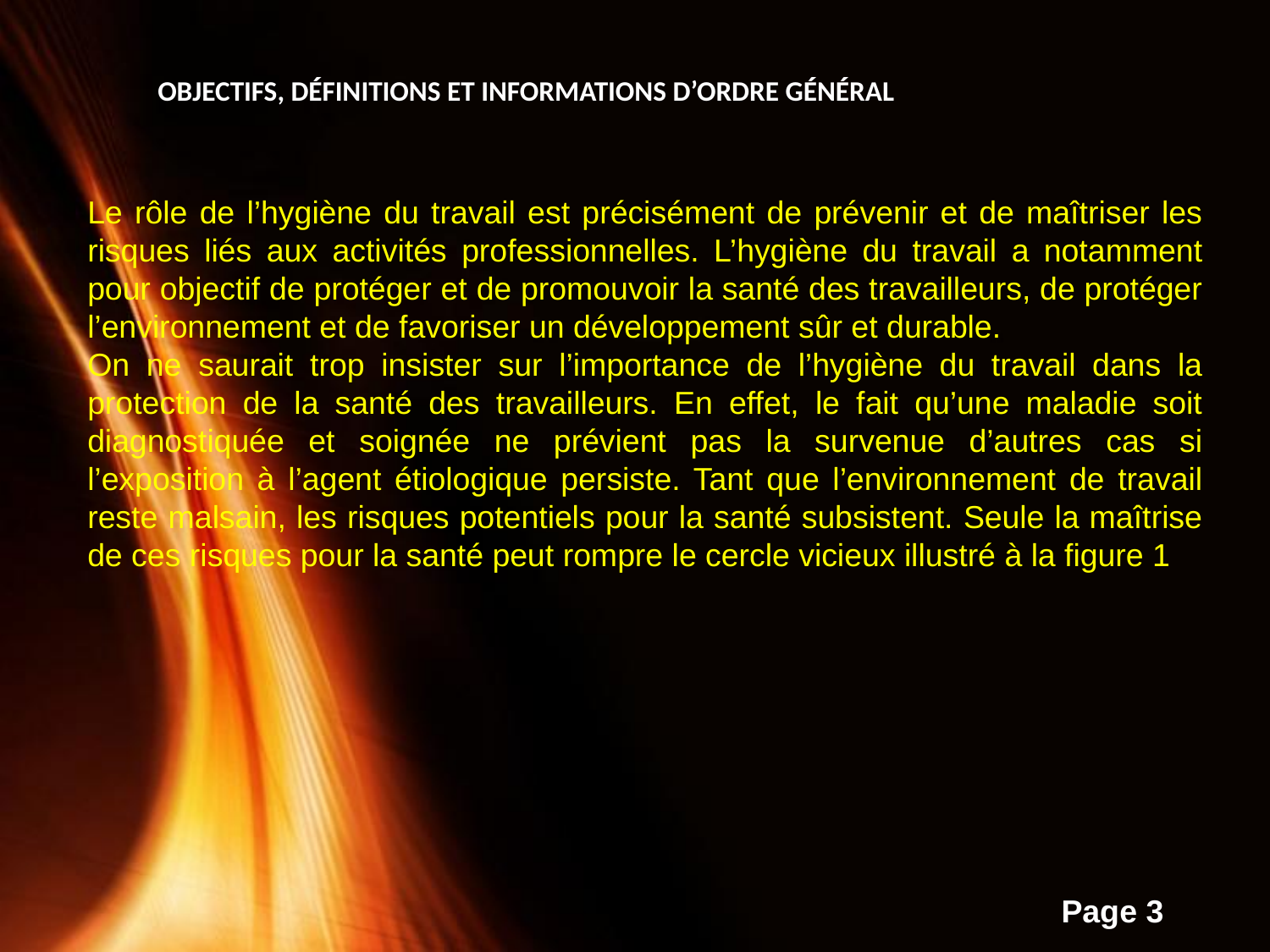

OBJECTIFS, DÉFINITIONS ET INFORMATIONS D’ORDRE GÉNÉRAL
Le rôle de l’hygiène du travail est précisément de prévenir et de maîtriser les risques liés aux activités professionnelles. L’hygiène du travail a notamment pour objectif de protéger et de promouvoir la santé des travailleurs, de protéger l’environnement et de favoriser un développement sûr et durable.
On ne saurait trop insister sur l’importance de l’hygiène du travail dans la protection de la santé des travailleurs. En effet, le fait qu’une maladie soit diagnostiquée et soignée ne prévient pas la survenue d’autres cas si l’exposition à l’agent étiologique persiste. Tant que l’environnement de travail reste malsain, les risques potentiels pour la santé subsistent. Seule la maîtrise de ces risques pour la santé peut rompre le cercle vicieux illustré à la figure 1